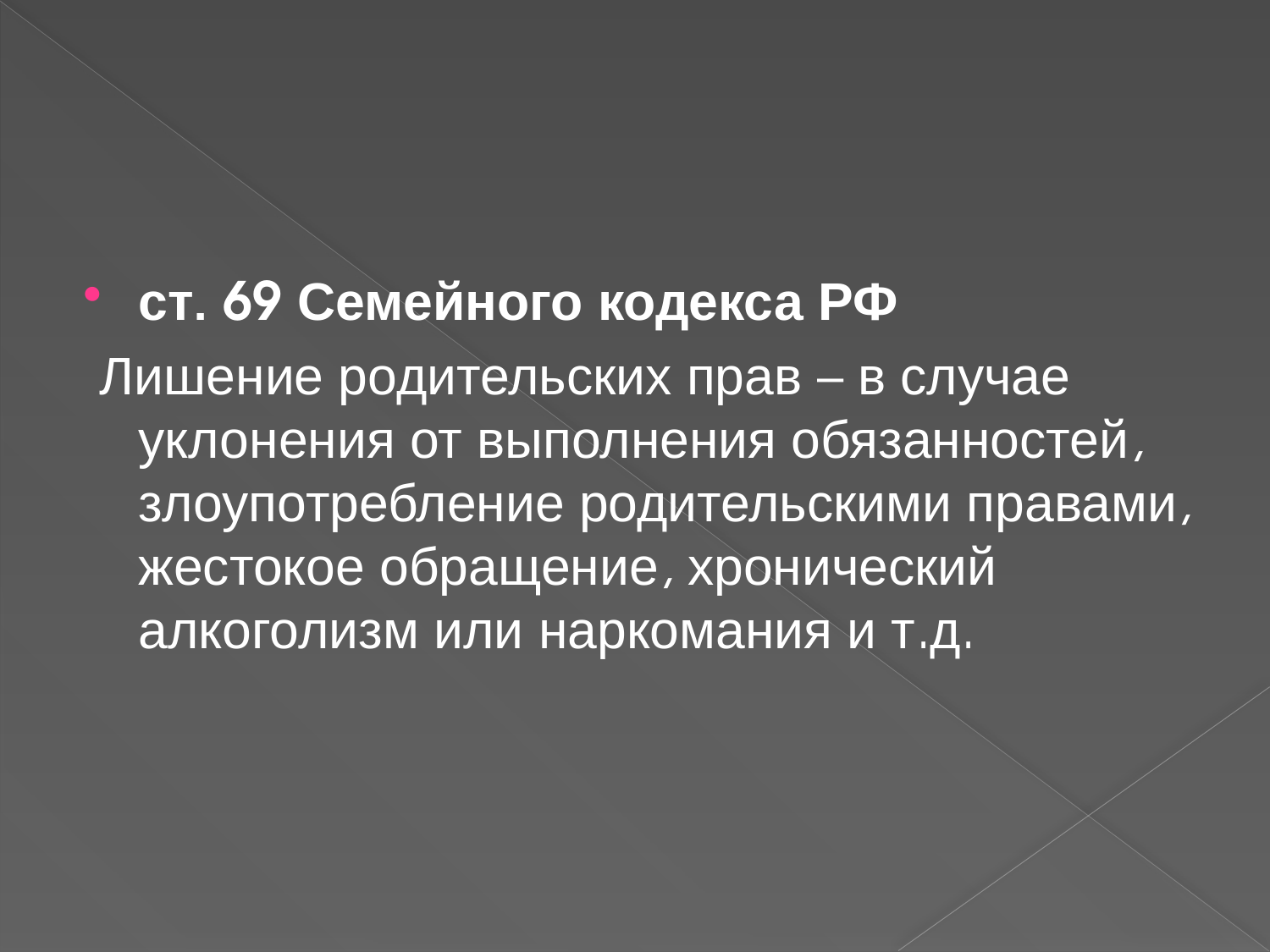

#
ст. 69 Семейного кодекса РФ
 Лишение родительских прав – в случае уклонения от выполнения обязанностей, злоупотребление родительскими правами, жестокое обращение, хронический алкоголизм или наркомания и т.д.